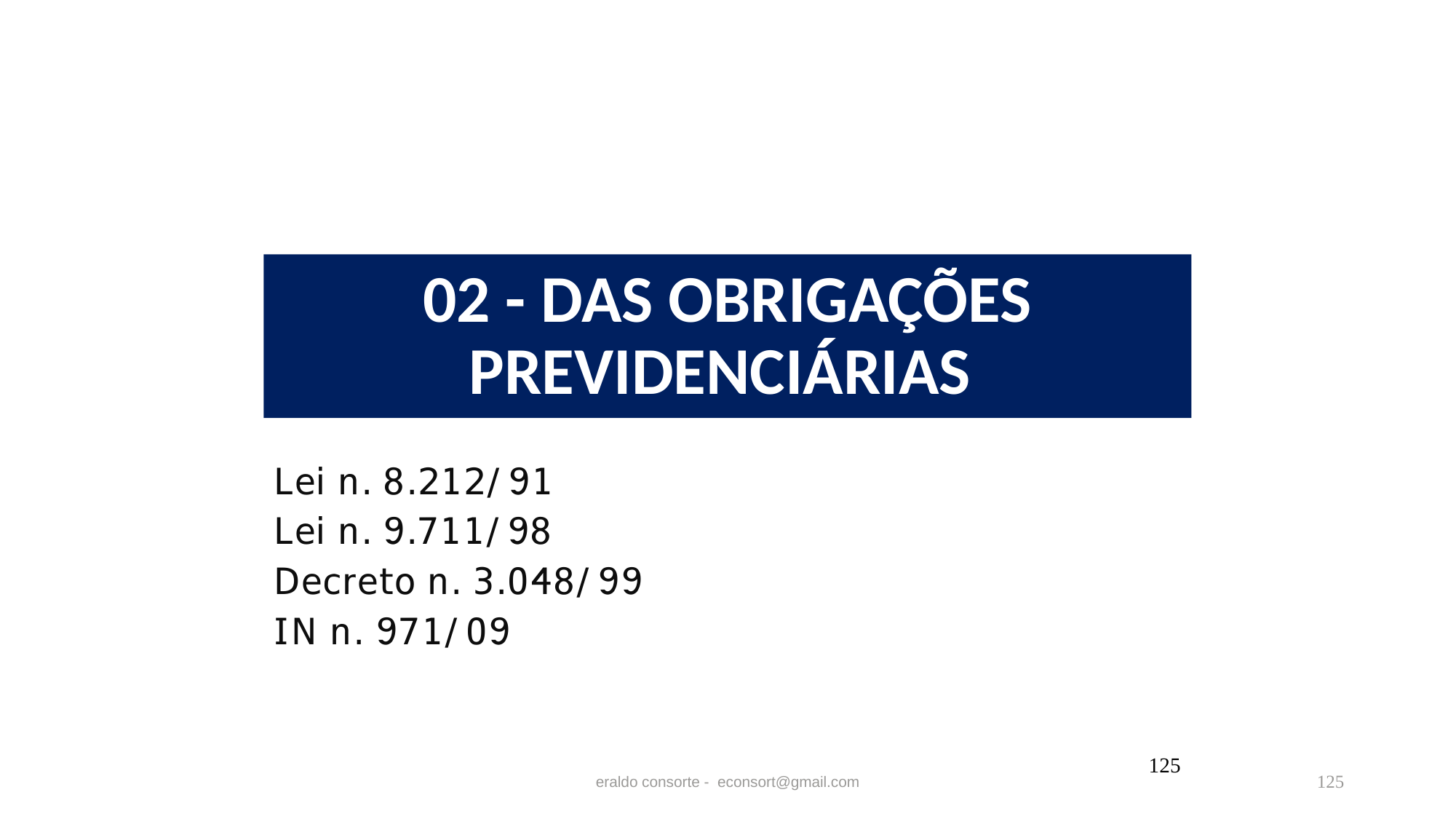

# 02 - DAS OBRIGAÇÕES PREVIDENCIÁRIAS
Lei n. 8.212/91
Lei n. 9.711/98
Decreto n. 3.048/99
IN n. 971/09
125
eraldo consorte -  econsort@gmail.com
125